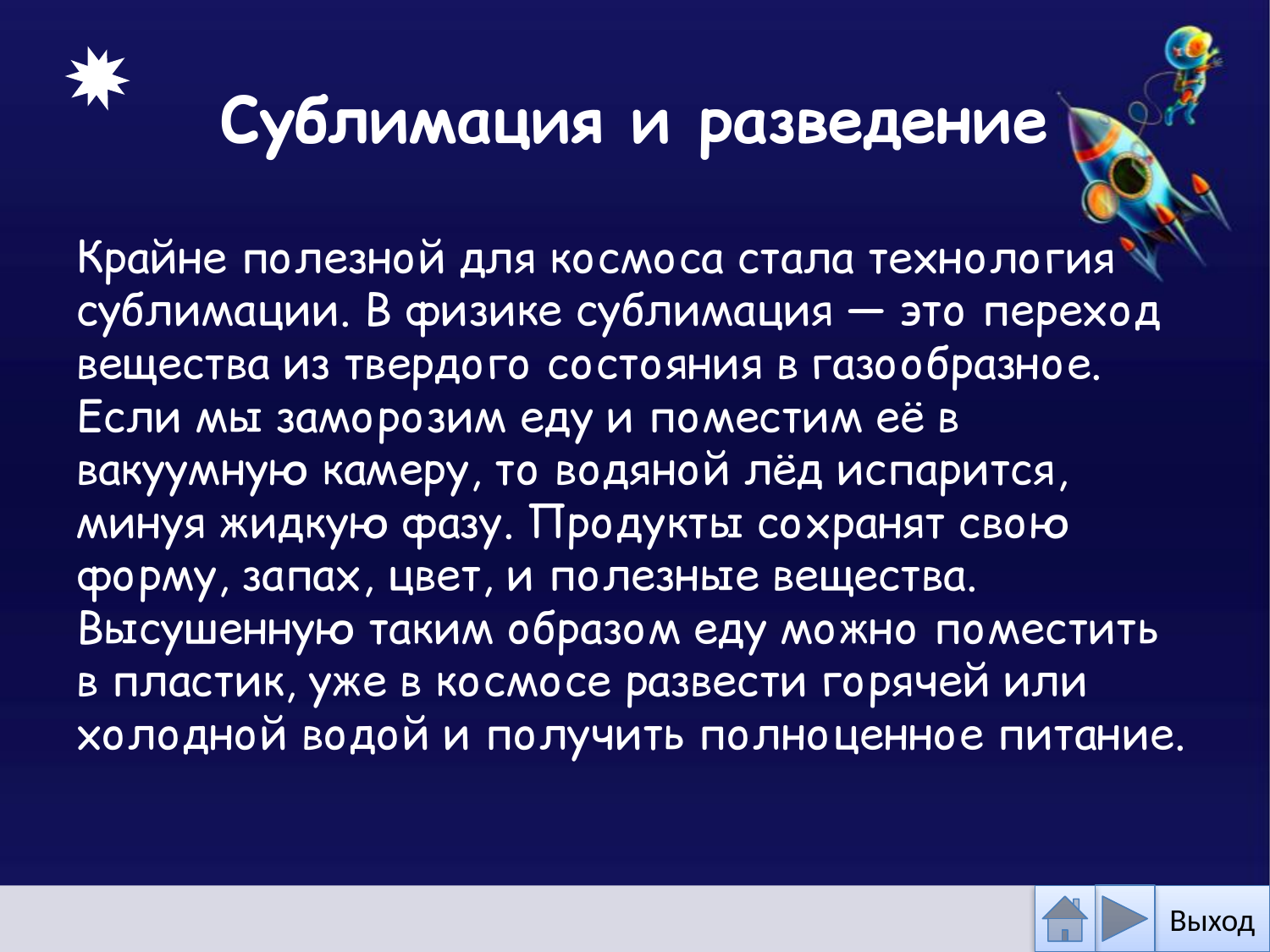

# Сублимация и разведение
Крайне полезной для космоса стала технология сублимации. В физике сублимация — это переход вещества из твердого состояния в газообразное. Если мы заморозим еду и поместим её в вакуумную камеру, то водяной лёд испарится, минуя жидкую фазу. Продукты сохранят свою форму, запах, цвет, и полезные вещества. Высушенную таким образом еду можно поместить в пластик, уже в космосе развести горячей или холодной водой и получить полноценное питание.

Выход